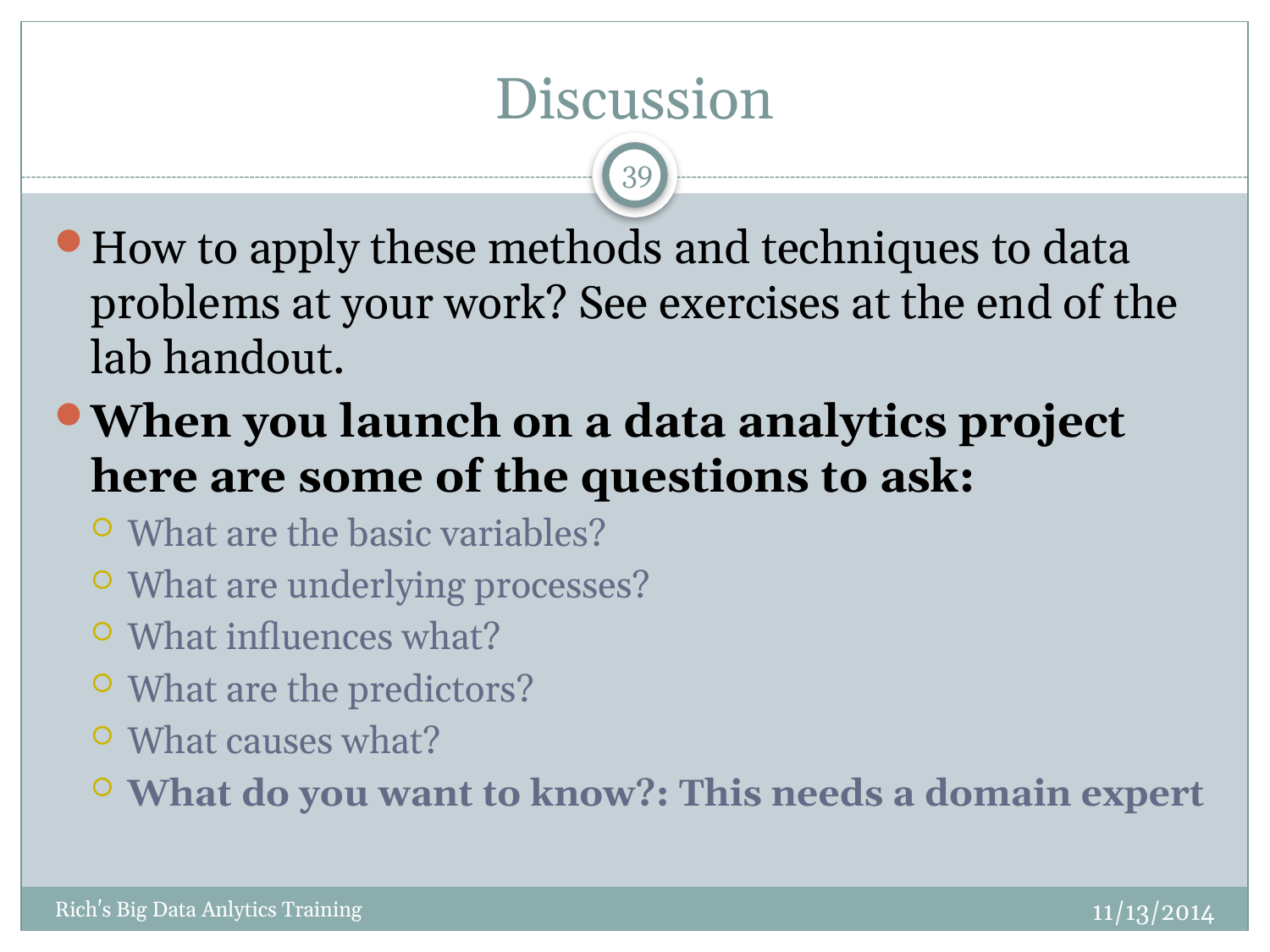

# Discussion
39
How to apply these methods and techniques to data problems at your work? See exercises at the end of the lab handout.
When you launch on a data analytics project here are some of the questions to ask:
What are the basic variables?
What are underlying processes?
What influences what?
What are the predictors?
What causes what?
What do you want to know?: This needs a domain expert

11/13/2014
Rich's Big Data Anlytics Training